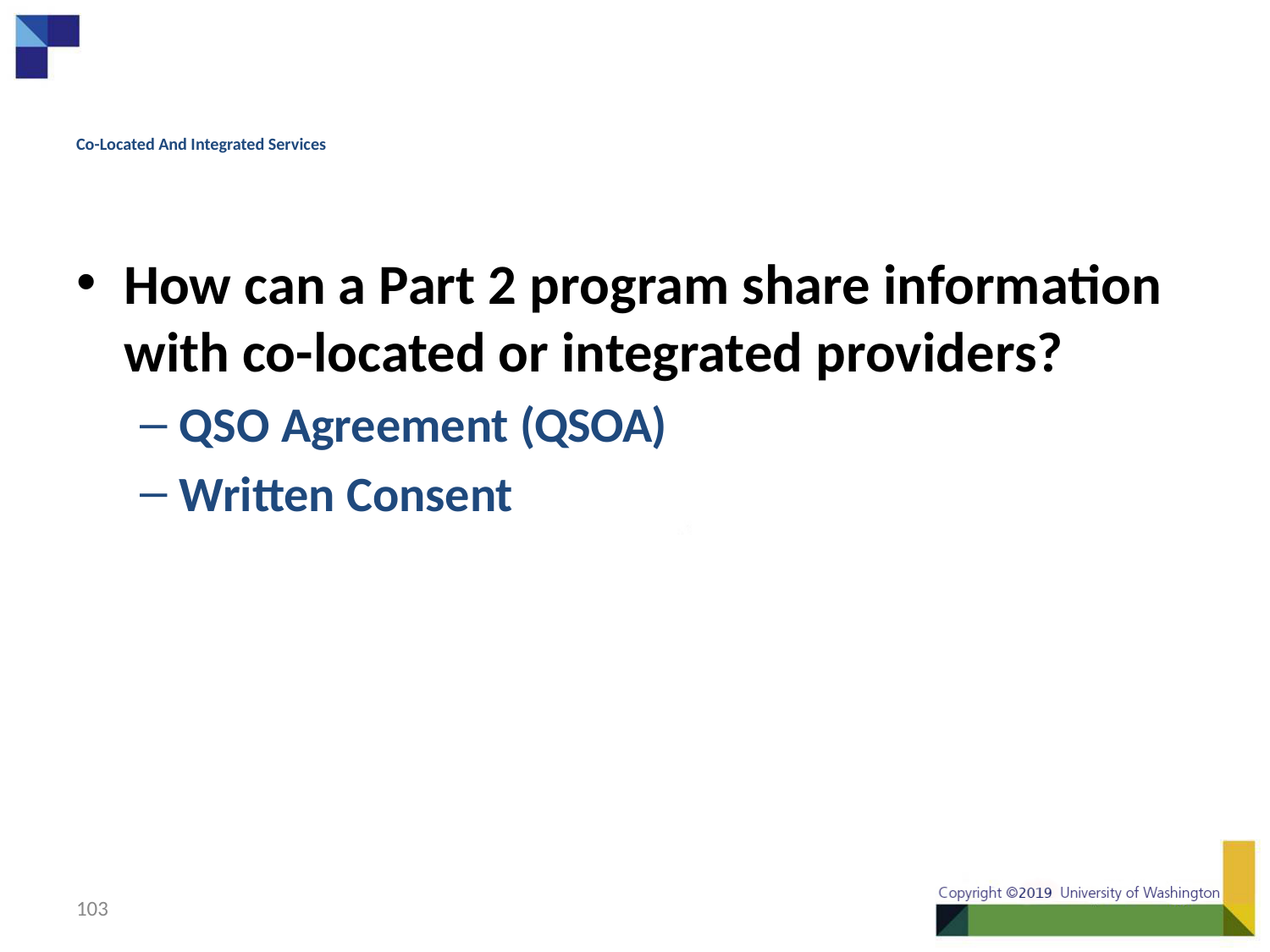

# Co-Located And Integrated Services
How can a Part 2 program share information with co-located or integrated providers?
QSO Agreement (QSOA)
Written Consent

103